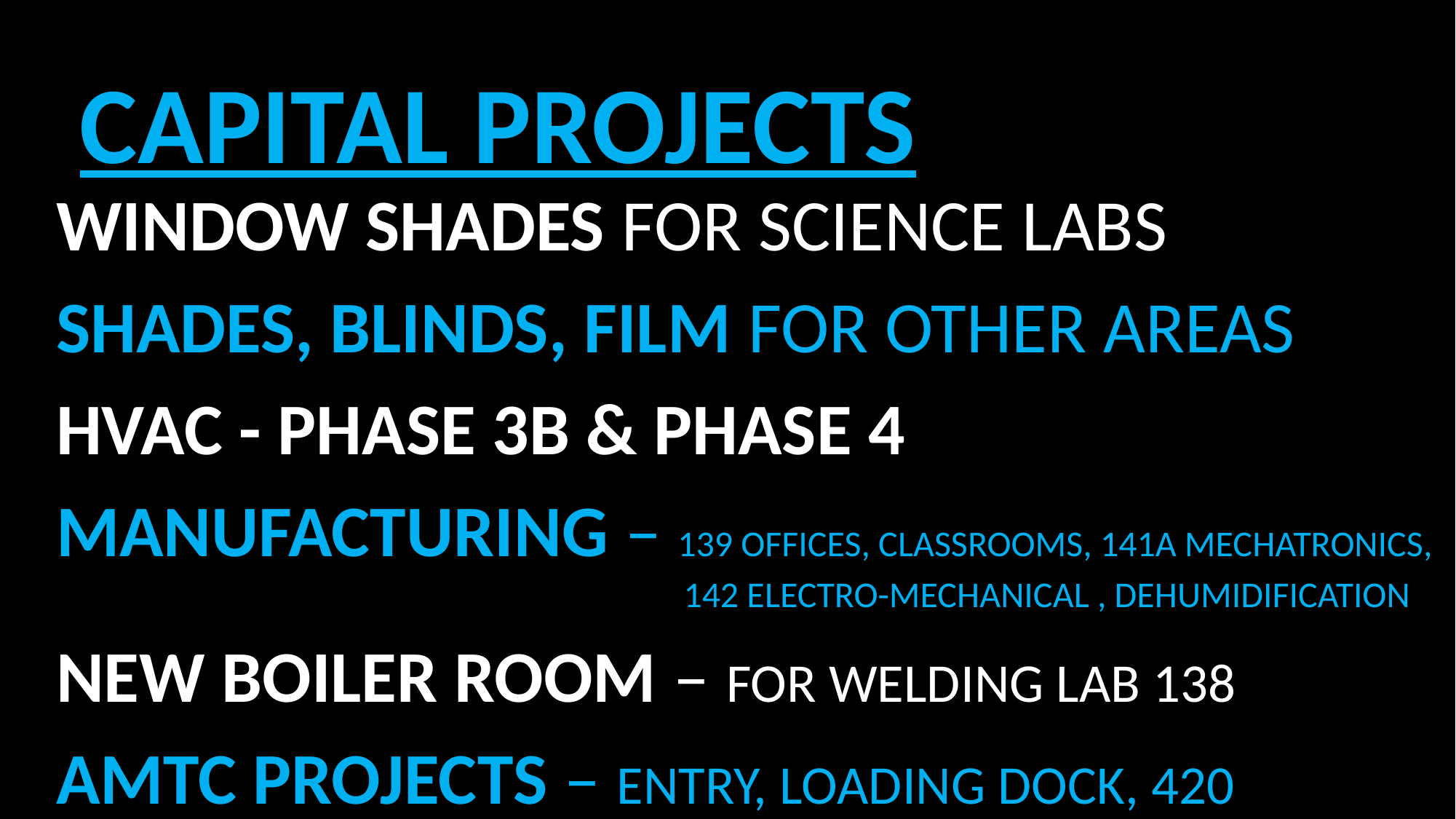

CAPITAL PROJECTS
Window Shades for SCIENCE Labs

Shades, Blinds, Film For other areas

HVAC - PHASE 3B & PHASE 4

MANUFACTURING – 139 Offices, Classrooms, 141A MECHATRONICS,
					          142 ELECTRO-MECHANICAL , Dehumidification

New Boiler Room – for Welding LAB 138

AMTC PROJECTS – ENTRY, LOADING DOCK, 420